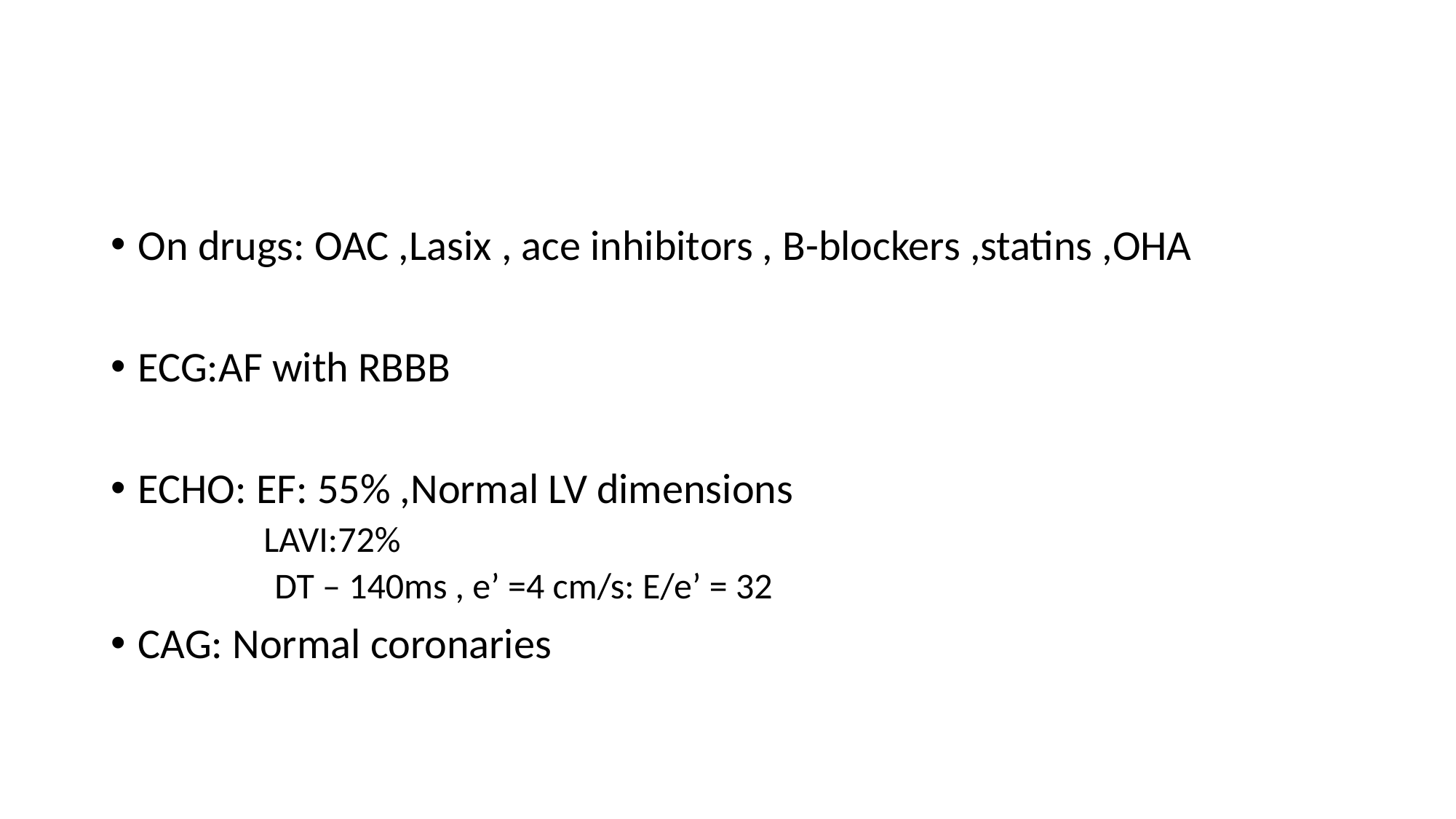

#
On drugs: OAC ,Lasix , ace inhibitors , B-blockers ,statins ,OHA

ECG:AF with RBBB

ECHO: EF: 55% ,Normal LV dimensions
            LAVI:72%
	DT – 140ms , e’ =4 cm/s: E/e’ = 32
CAG: Normal coronaries